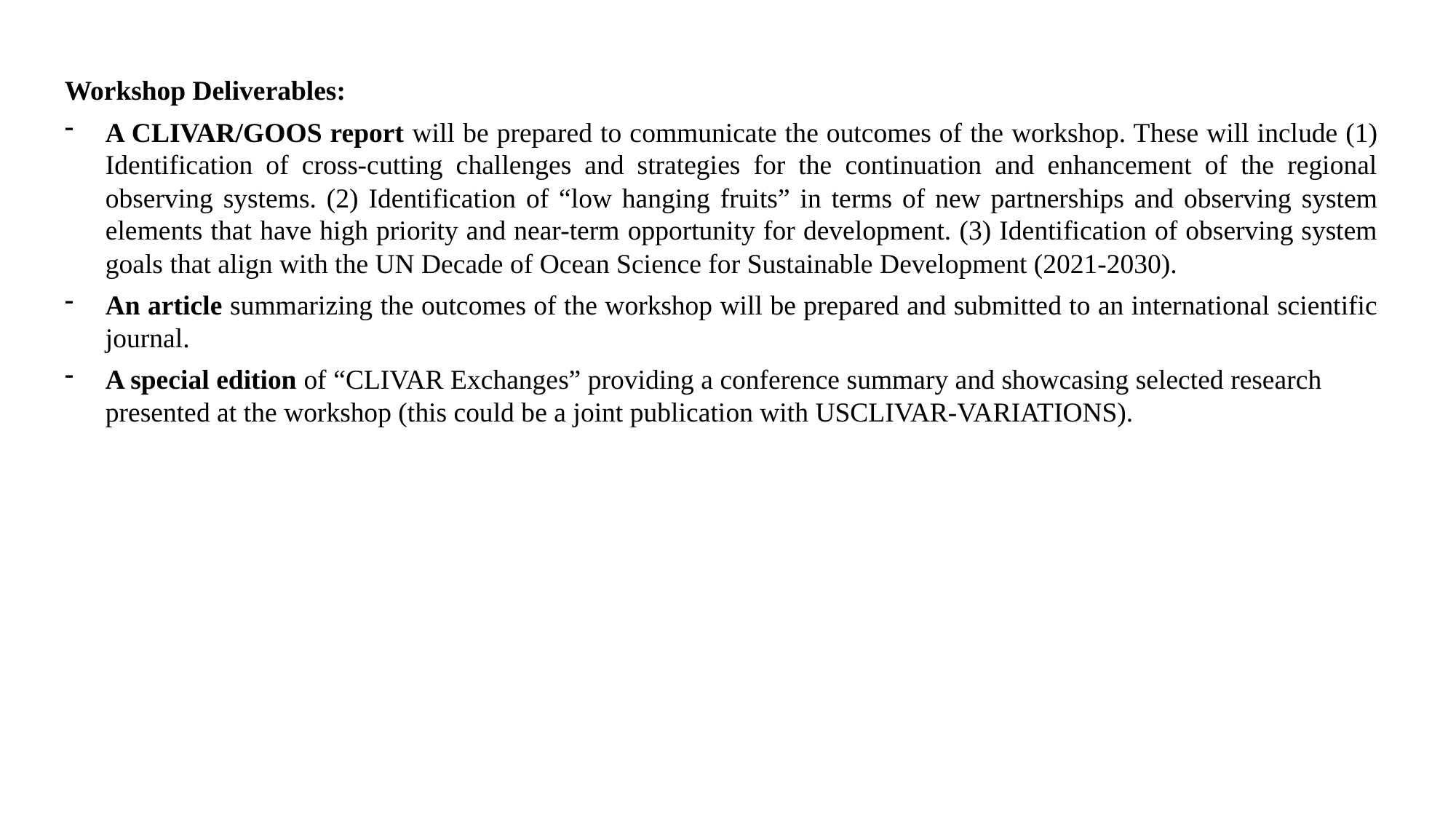

Workshop Deliverables:
A CLIVAR/GOOS report will be prepared to communicate the outcomes of the workshop. These will include (1) Identification of cross-cutting challenges and strategies for the continuation and enhancement of the regional observing systems. (2) Identification of “low hanging fruits” in terms of new partnerships and observing system elements that have high priority and near-term opportunity for development. (3) Identification of observing system goals that align with the UN Decade of Ocean Science for Sustainable Development (2021-2030).
An article summarizing the outcomes of the workshop will be prepared and submitted to an international scientific journal.
A special edition of “CLIVAR Exchanges” providing a conference summary and showcasing selected research presented at the workshop (this could be a joint publication with USCLIVAR-VARIATIONS).